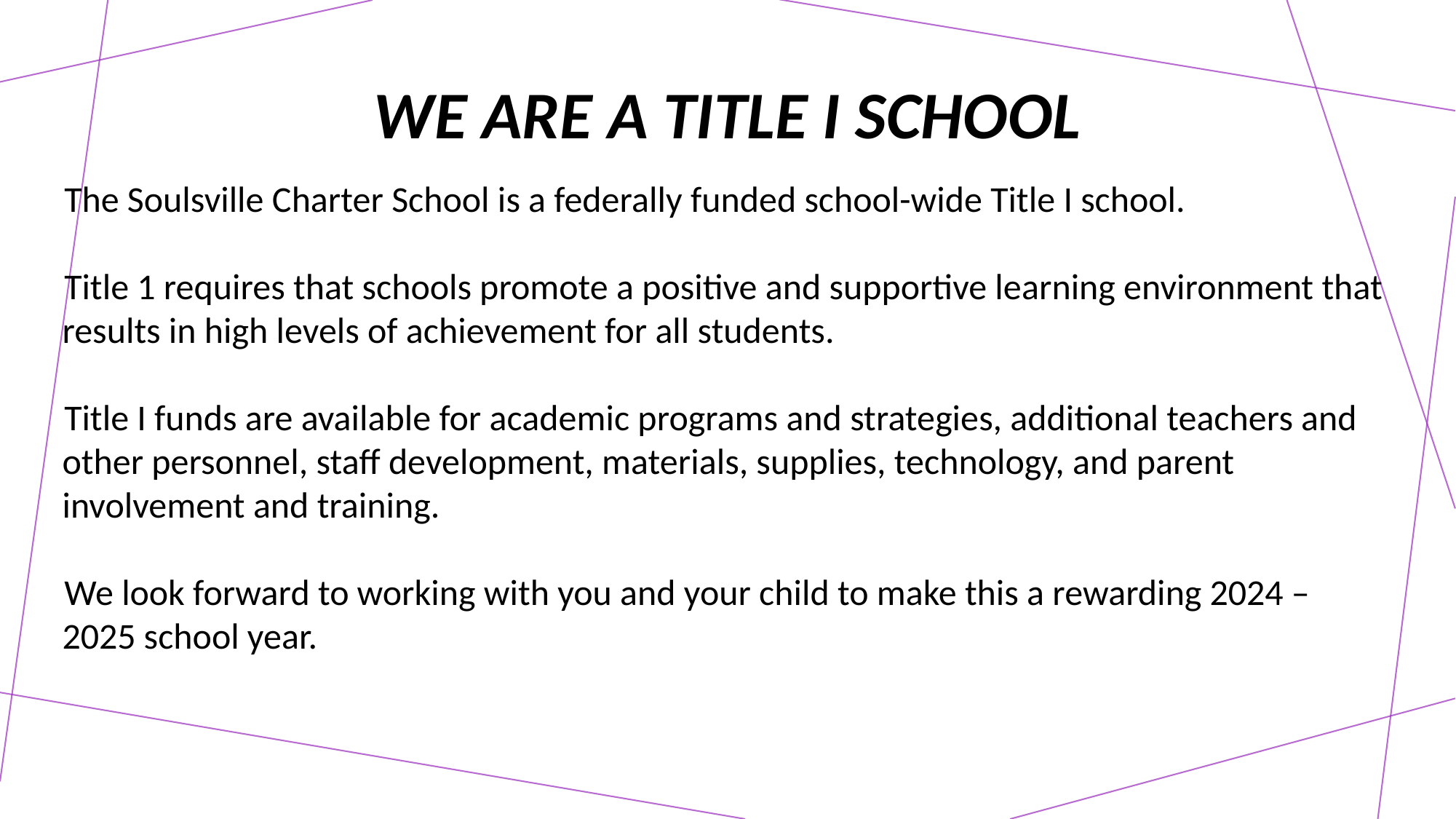

# We are a title I school
The Soulsville Charter School is a federally funded school-wide Title I school.

Title 1 requires that schools promote a positive and supportive learning environment that results in high levels of achievement for all students.

Title I funds are available for academic programs and strategies, additional teachers and other personnel, staff development, materials, supplies, technology, and parent involvement and training.

We look forward to working with you and your child to make this a rewarding 2024 – 2025 school year.